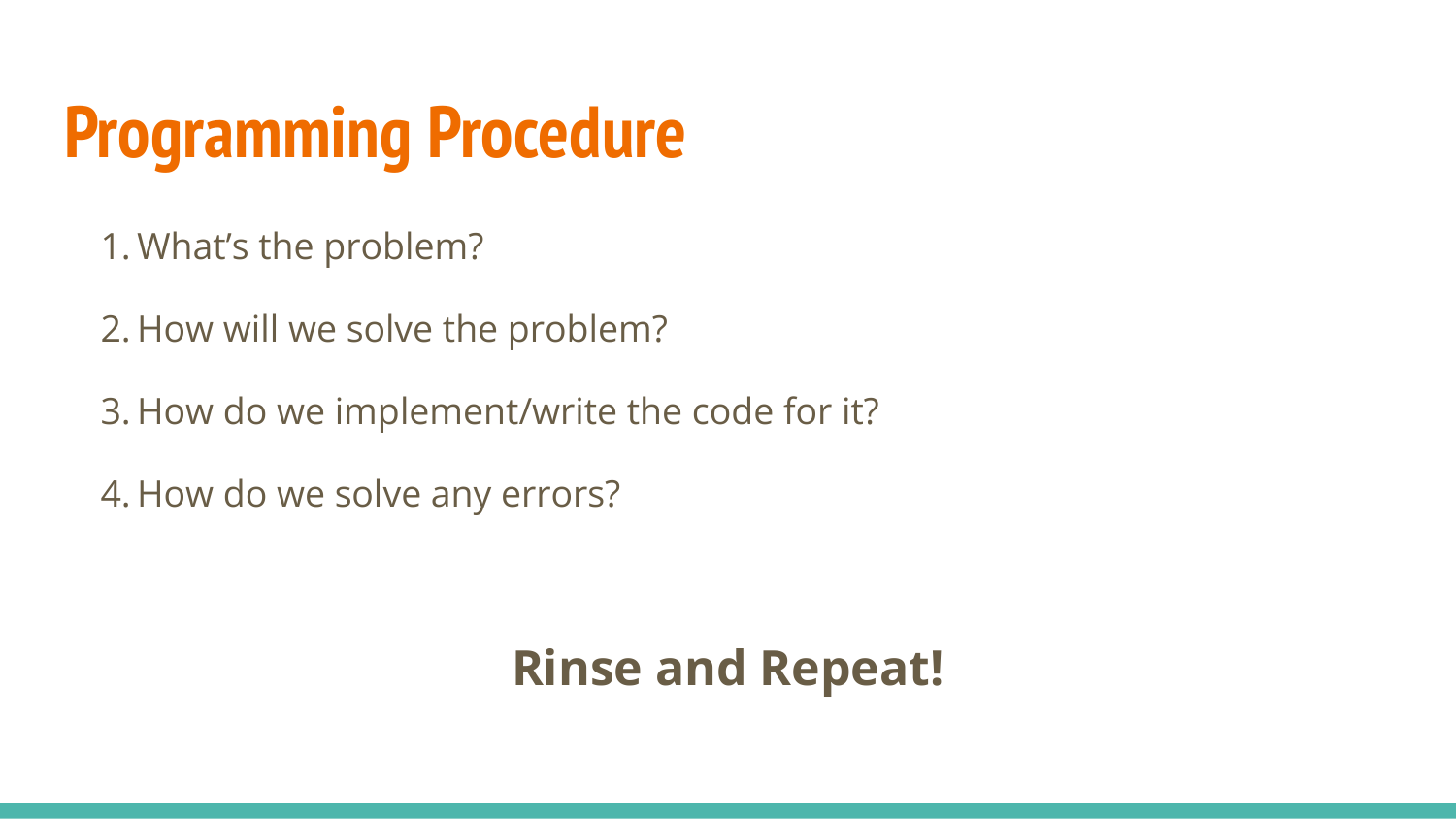

# Programming Procedure
What’s the problem?
How will we solve the problem?
How do we implement/write the code for it?
How do we solve any errors?

Rinse and Repeat!